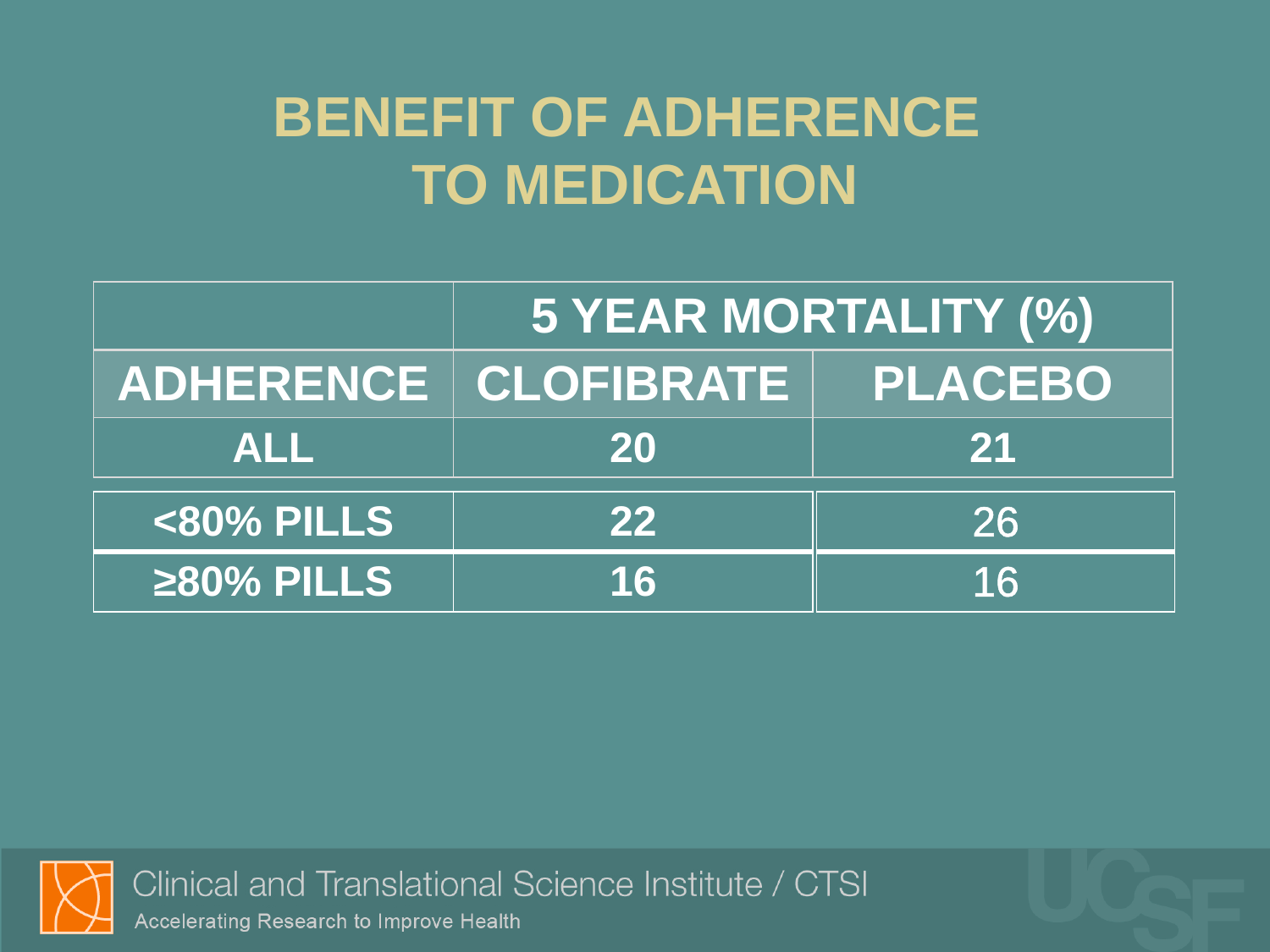

# BENEFIT OF ADHERENCE TO MEDICATION
|  | 5 YEAR MORTALITY (%) |  |
| --- | --- | --- |
| ADHERENCE | CLOFIBRATE | PLACEBO |
| ALL | 20 | 21 |
| <80% PILLS | 22 |
| --- | --- |
| ≥80% PILLS | 16 |
| 26 |
| --- |
| 16 |